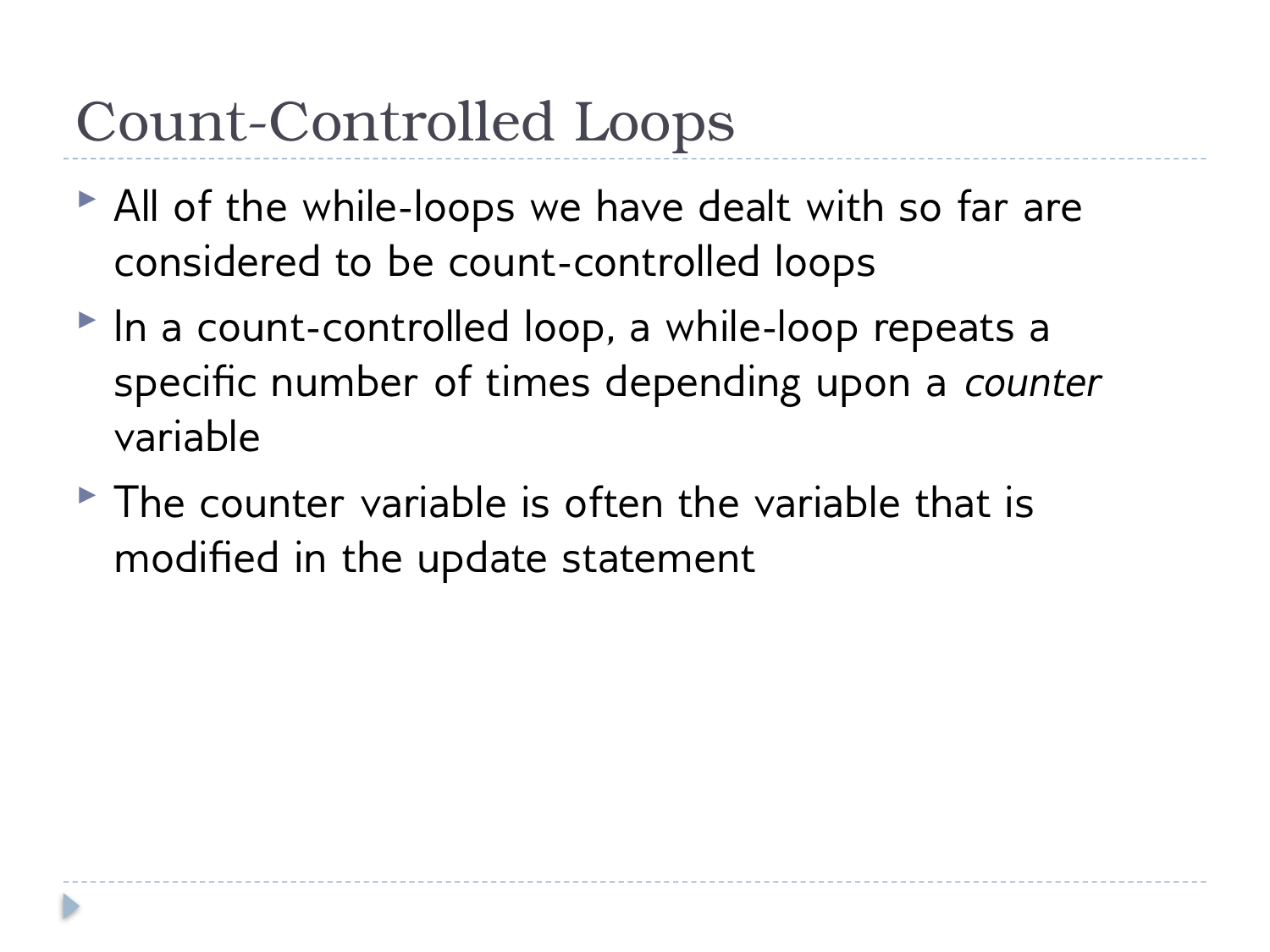

# Count-Controlled Loops
All of the while-loops we have dealt with so far are considered to be count-controlled loops
In a count-controlled loop, a while-loop repeats a specific number of times depending upon a counter variable
The counter variable is often the variable that is modified in the update statement